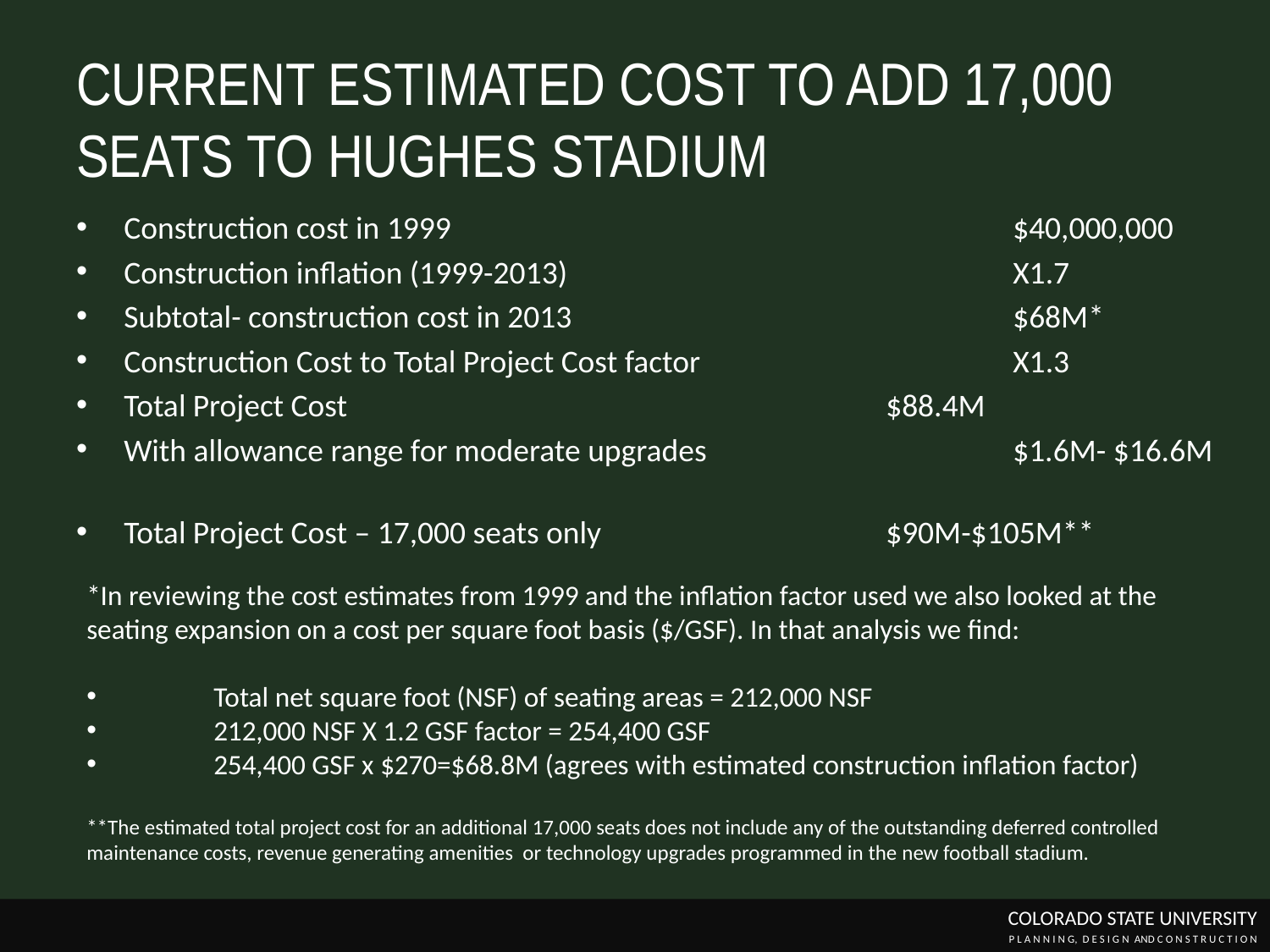

# CURRENT ESTIMATED COST TO ADD 17,000 SEATS TO HUGHES STADIUM
Construction cost in 1999					$40,000,000
Construction inflation (1999-2013)				X1.7
Subtotal- construction cost in 2013				$68M*
Construction Cost to Total Project Cost factor			X1.3
Total Project Cost					$88.4M
With allowance range for moderate upgrades			$1.6M- $16.6M
Total Project Cost – 17,000 seats only			$90M-$105M**
*In reviewing the cost estimates from 1999 and the inflation factor used we also looked at the seating expansion on a cost per square foot basis ($/GSF). In that analysis we find:

	Total net square foot (NSF) of seating areas = 212,000 NSF
	212,000 NSF X 1.2 GSF factor = 254,400 GSF
	254,400 GSF x $270=$68.8M (agrees with estimated construction inflation factor)

**The estimated total project cost for an additional 17,000 seats does not include any of the outstanding deferred controlled maintenance costs, revenue generating amenities  or technology upgrades programmed in the new football stadium.
COLORADO STATE UNIVERSITY
P L A N N I N G,  D E S I G N  AND C O N S T R U C T I O N